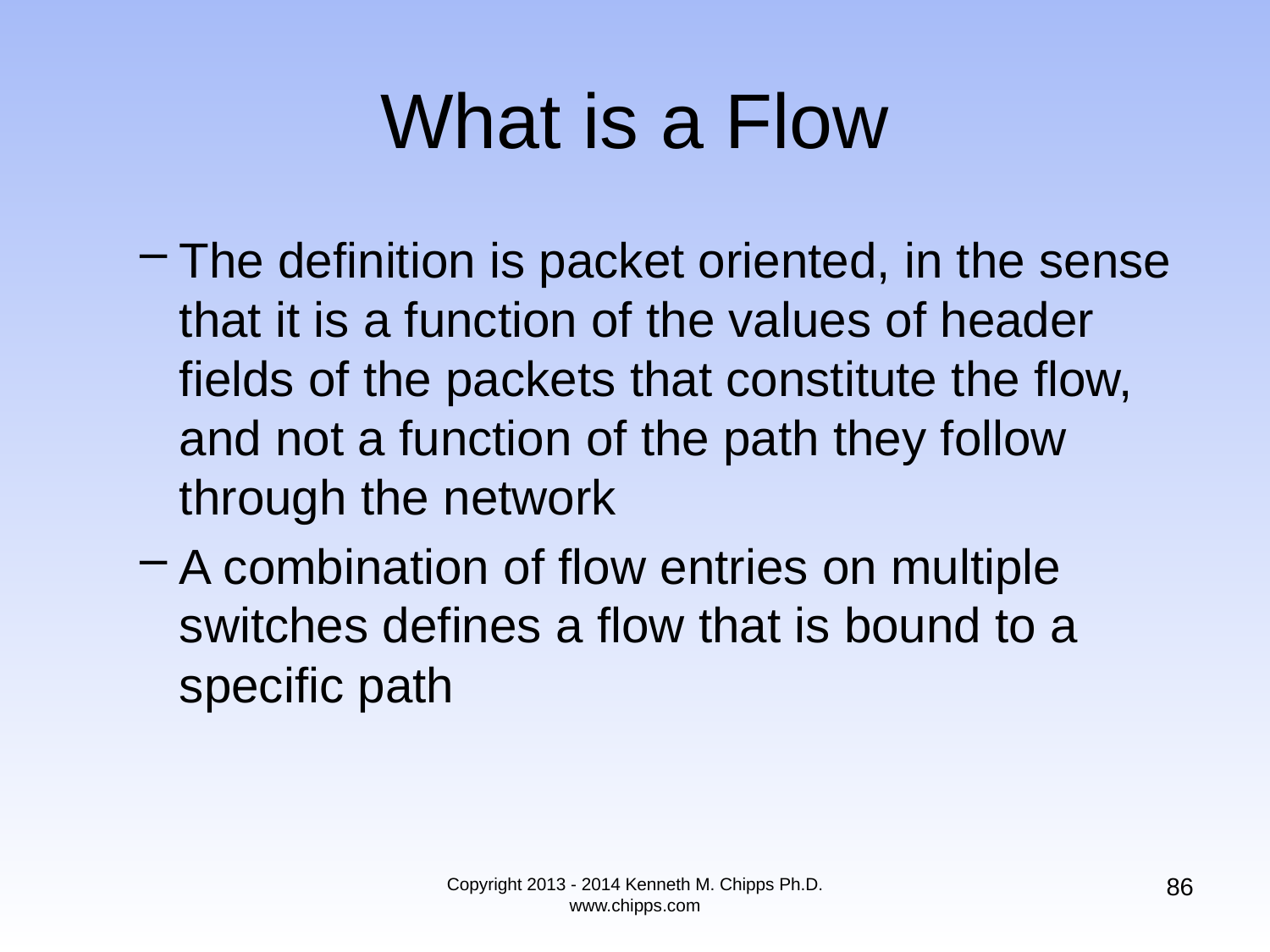

# What is a Flow
The definition is packet oriented, in the sense that it is a function of the values of header fields of the packets that constitute the flow, and not a function of the path they follow through the network
A combination of flow entries on multiple switches defines a flow that is bound to a specific path
86
Copyright 2013 - 2014 Kenneth M. Chipps Ph.D. www.chipps.com